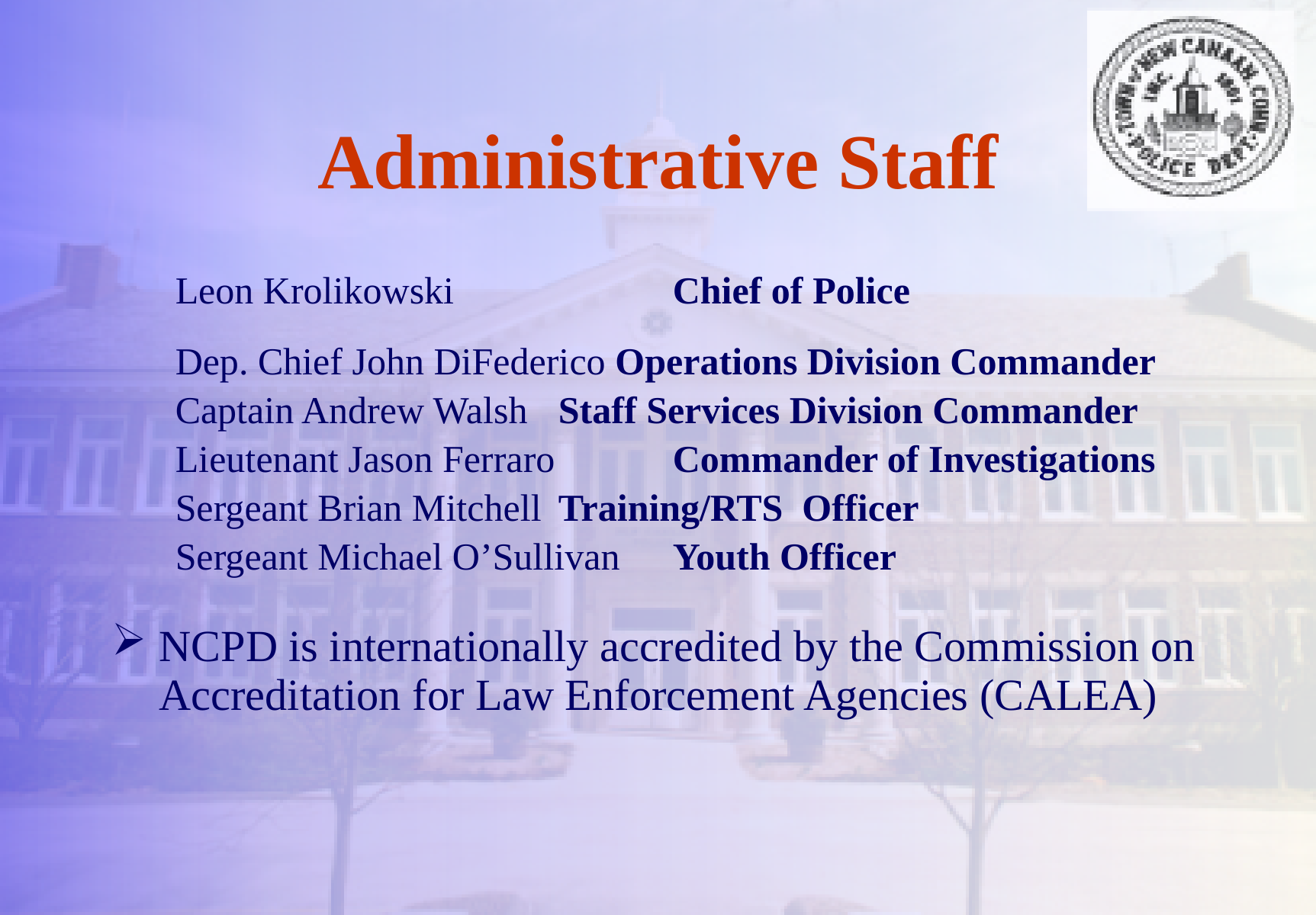

# Administrative Staff
Leon Krolikowski		Chief of Police

Dep. Chief John DiFederico Operations Division Commander
Captain Andrew Walsh	Staff Services Division Commander
Lieutenant Jason Ferraro   	Commander of Investigations
Sergeant Brian Mitchell	Training/RTS  Officer
Sergeant Michael O’Sullivan	Youth Officer

NCPD is internationally accredited by the Commission on Accreditation for Law Enforcement Agencies (CALEA)